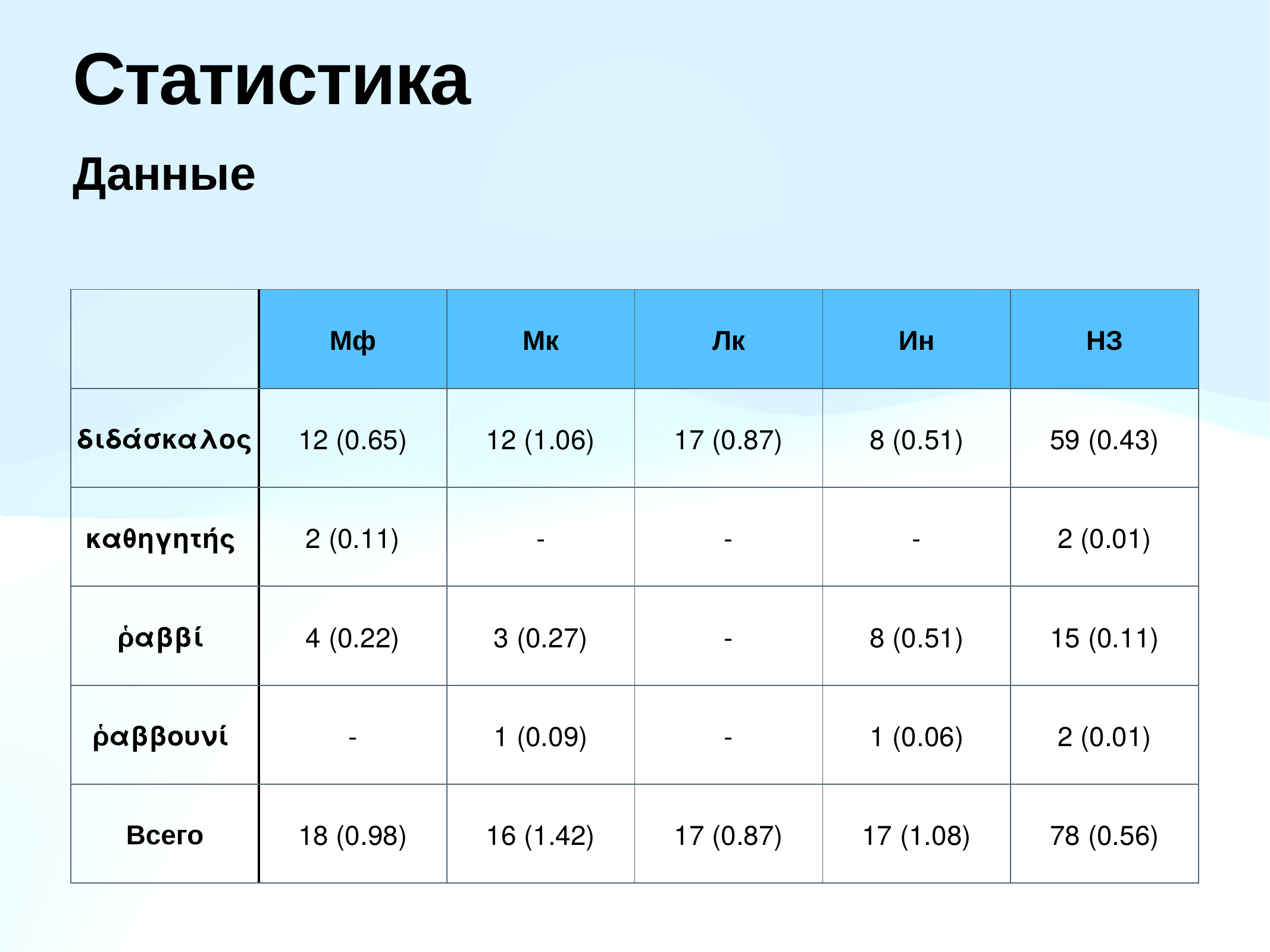

# Статистика
Данные

|  | Мф | Мк | Лк | Ин | НЗ |
| --- | --- | --- | --- | --- | --- |
| διδάσκαλος | 12 (0.65) | 12 (1.06) | 17 (0.87) | 8 (0.51) | 59 (0.43) |
| καθηγητής | 2 (0.11) | - | - | - | 2 (0.01) |
| ῥαββί | 4 (0.22) | 3 (0.27) | - | 8 (0.51) | 15 (0.11) |
| ῥαββουνί | - | 1 (0.09) | - | 1 (0.06) | 2 (0.01) |
| Всего | 18 (0.98) | 16 (1.42) | 17 (0.87) | 17 (1.08) | 78 (0.56) |